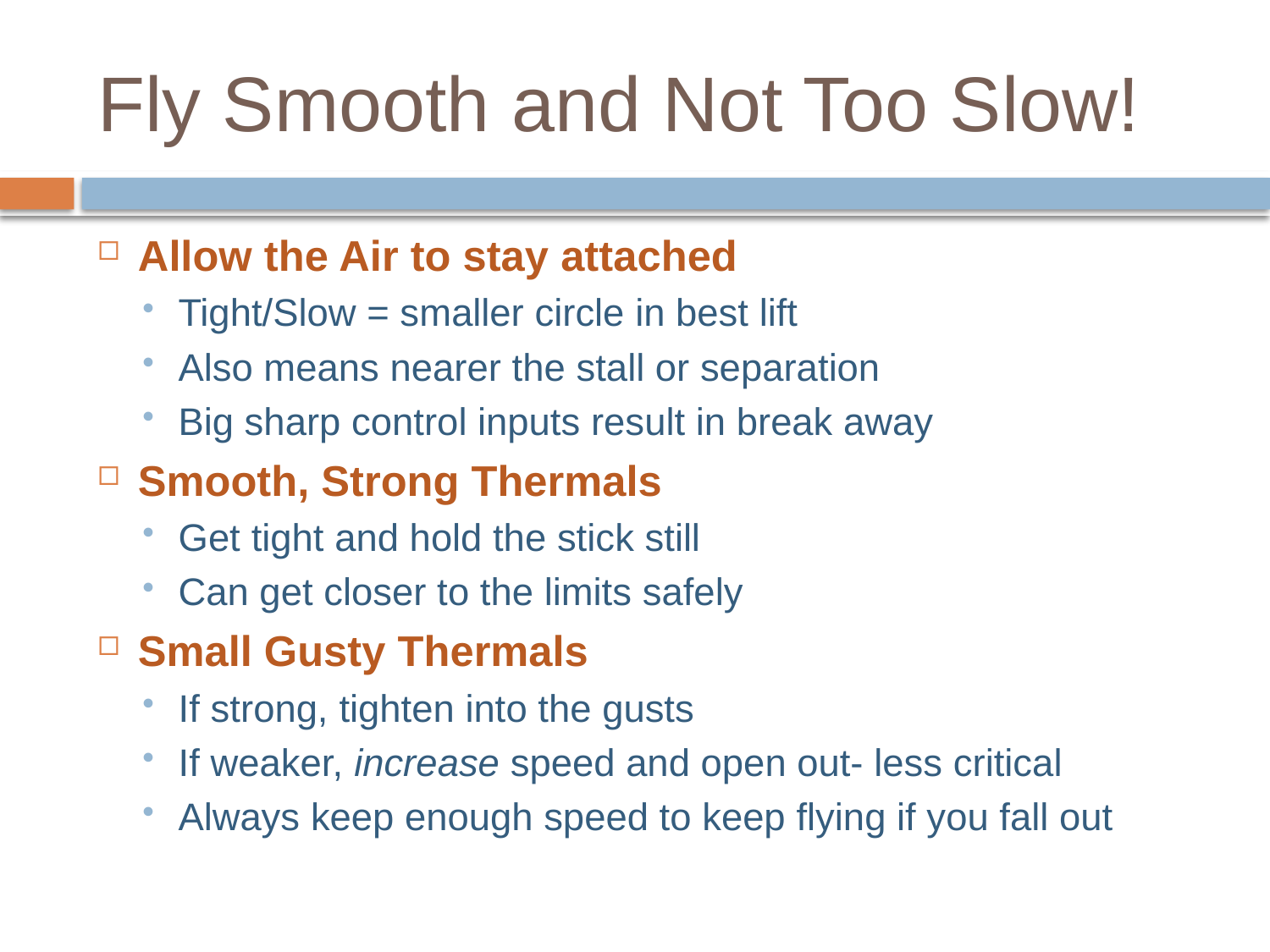

# Fly Smooth and Not Too Slow!
Allow the Air to stay attached
Tight/Slow = smaller circle in best lift
Also means nearer the stall or separation
Big sharp control inputs result in break away
Smooth, Strong Thermals
Get tight and hold the stick still
Can get closer to the limits safely
Small Gusty Thermals
If strong, tighten into the gusts
If weaker, increase speed and open out- less critical
Always keep enough speed to keep flying if you fall out